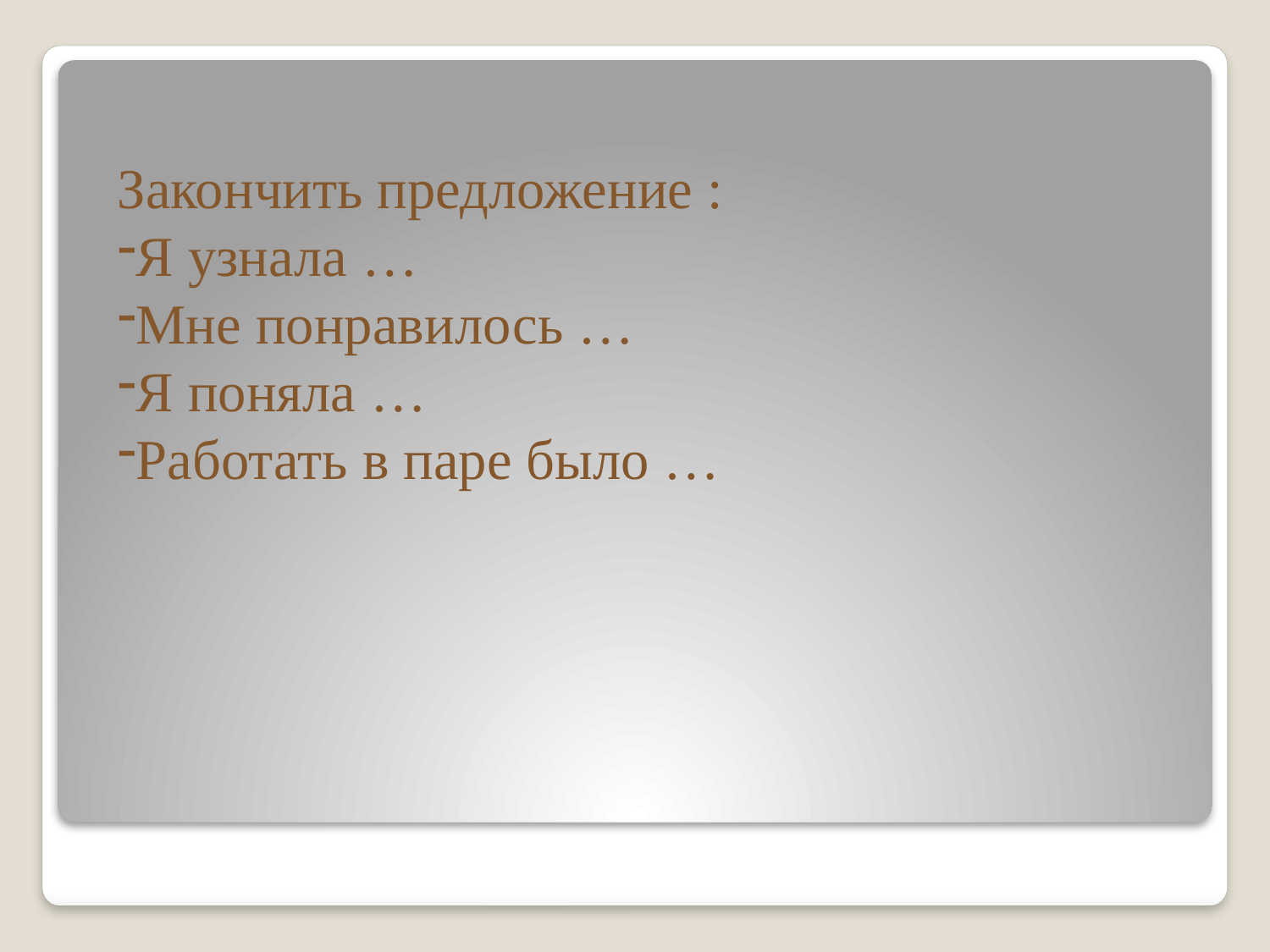

Закончить предложение :
Я узнала …
Мне понравилось …
Я поняла …
Работать в паре было …